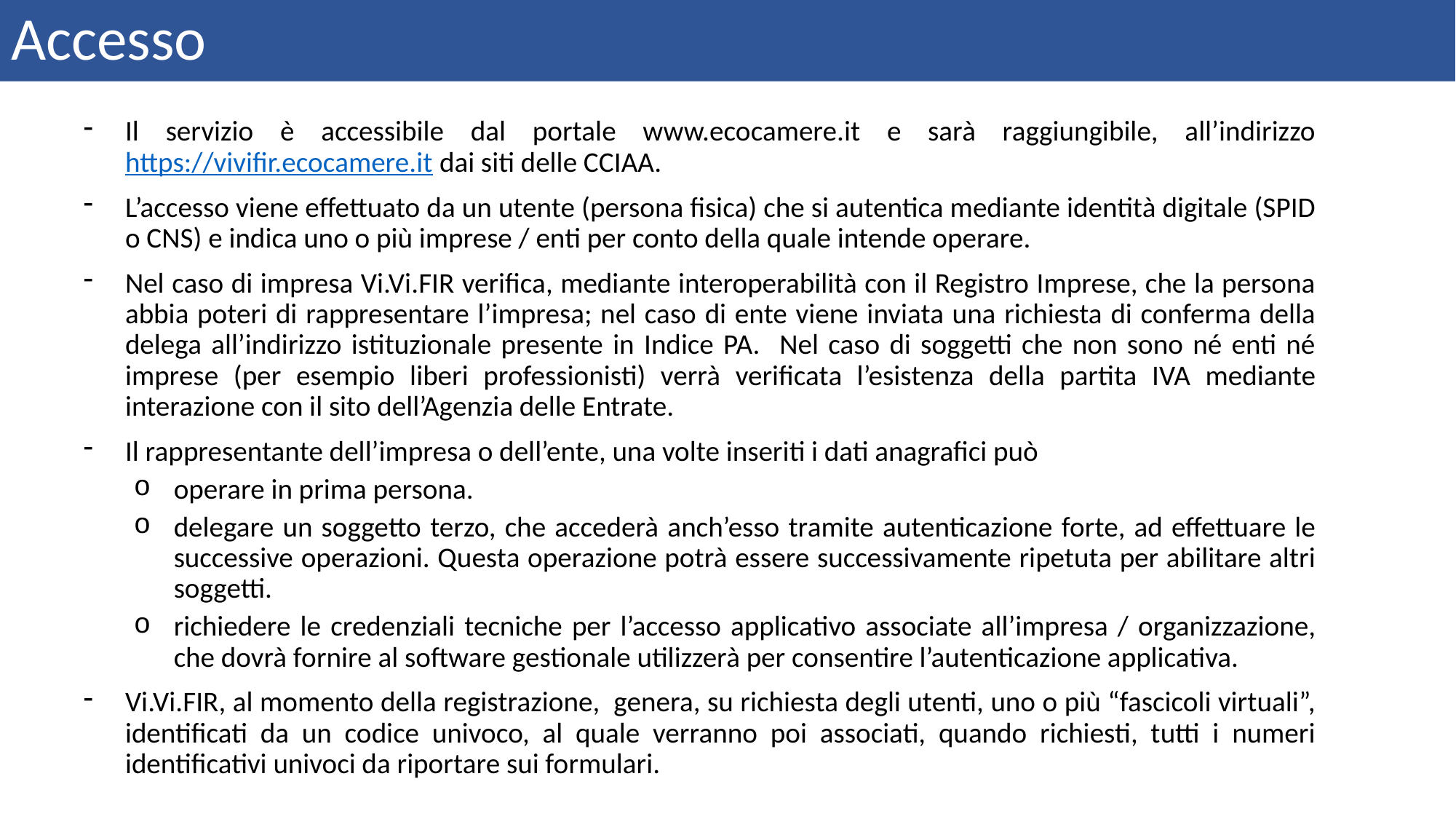

# Accesso
Il servizio è accessibile dal portale www.ecocamere.it e sarà raggiungibile, all’indirizzo https://vivifir.ecocamere.it dai siti delle CCIAA.
L’accesso viene effettuato da un utente (persona fisica) che si autentica mediante identità digitale (SPID o CNS) e indica uno o più imprese / enti per conto della quale intende operare.
Nel caso di impresa Vi.Vi.FIR verifica, mediante interoperabilità con il Registro Imprese, che la persona abbia poteri di rappresentare l’impresa; nel caso di ente viene inviata una richiesta di conferma della delega all’indirizzo istituzionale presente in Indice PA.  Nel caso di soggetti che non sono né enti né imprese (per esempio liberi professionisti) verrà verificata l’esistenza della partita IVA mediante interazione con il sito dell’Agenzia delle Entrate.
Il rappresentante dell’impresa o dell’ente, una volte inseriti i dati anagrafici può
operare in prima persona.
delegare un soggetto terzo, che accederà anch’esso tramite autenticazione forte, ad effettuare le successive operazioni. Questa operazione potrà essere successivamente ripetuta per abilitare altri soggetti.
richiedere le credenziali tecniche per l’accesso applicativo associate all’impresa / organizzazione, che dovrà fornire al software gestionale utilizzerà per consentire l’autenticazione applicativa.
Vi.Vi.FIR, al momento della registrazione,  genera, su richiesta degli utenti, uno o più “fascicoli virtuali”, identificati da un codice univoco, al quale verranno poi associati, quando richiesti, tutti i numeri identificativi univoci da riportare sui formulari.